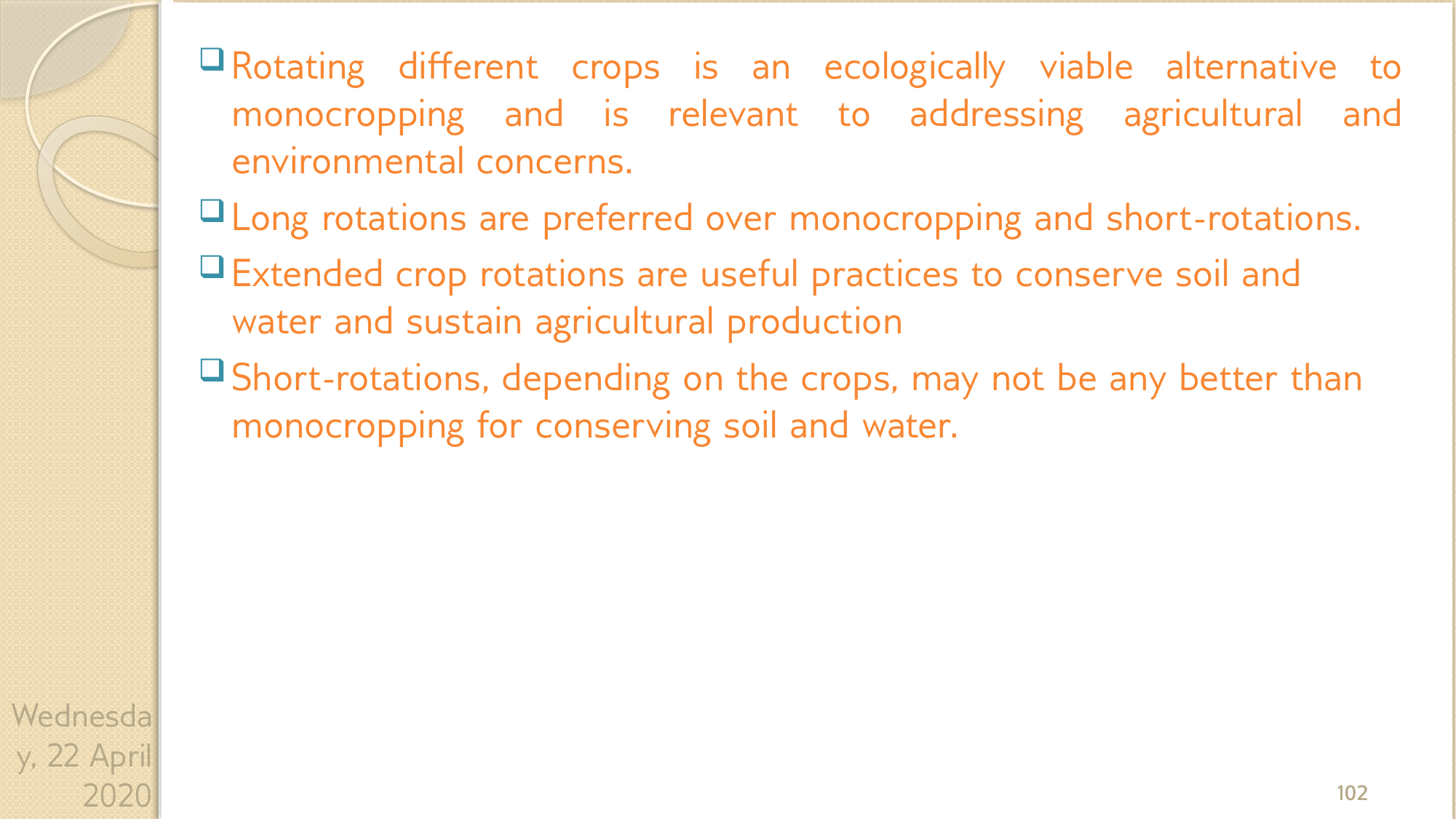

Rotating different crops is an ecologically viable alternative to monocropping and is relevant to addressing agricultural and environmental concerns.
Long rotations are preferred over monocropping and short-rotations.
Extended crop rotations are useful practices to conserve soil and water and sustain agricultural production
Short-rotations, depending on the crops, may not be any better than monocropping for conserving soil and water.

102
Wednesday, 22 April 2020